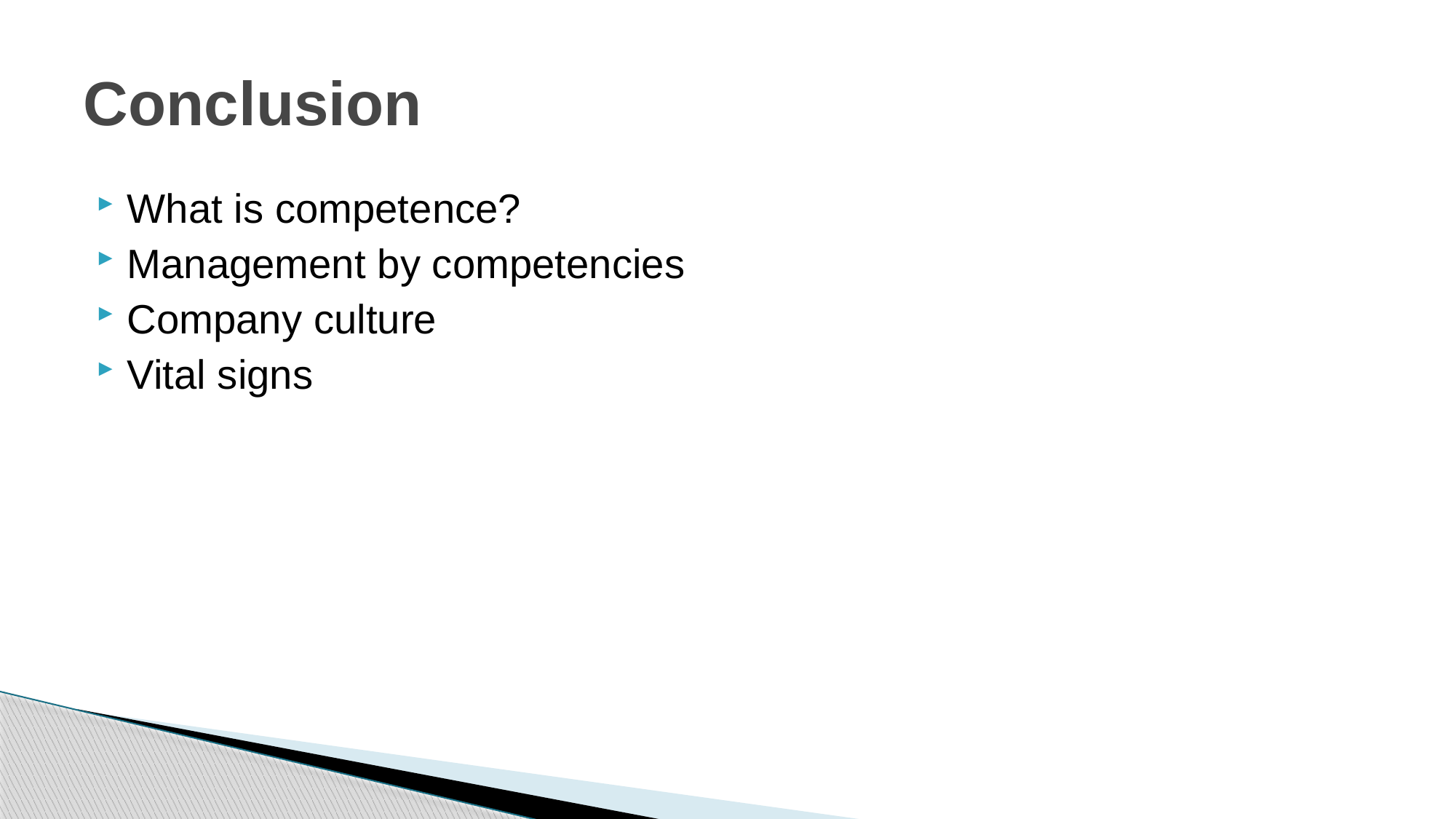

# Conclusion
What is competence?
Management by competencies
Company culture
Vital signs